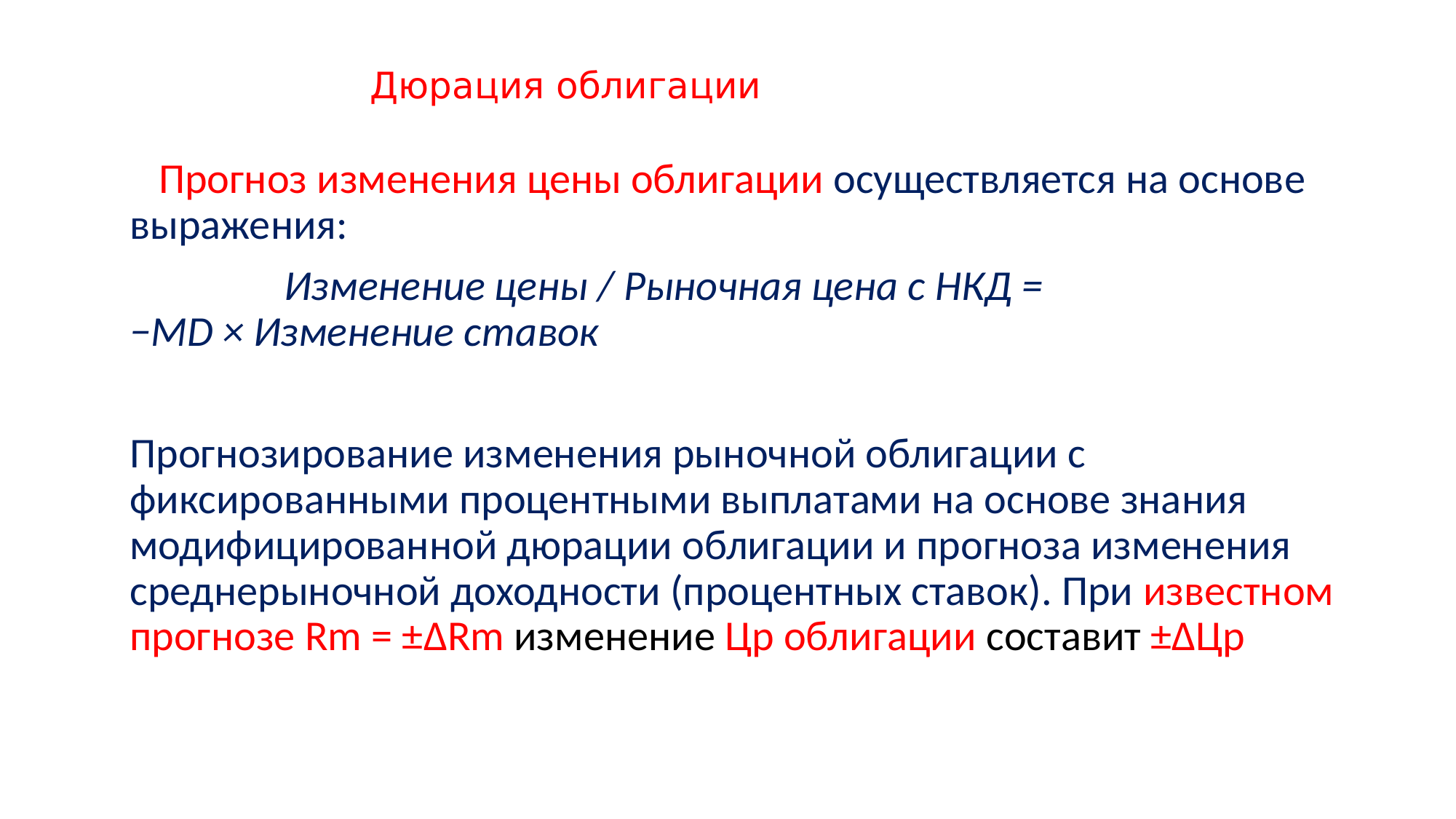

# Дюрация облигации
   Прогноз изменения цены облигации осуществляется на основе выражения:
                Изменение цены / Рыночная цена с НКД =    −MD × Изменение ставок

Прогнозирование изменения рыночной облигации с фиксированными процентными выплатами на основе знания модифицированной дюрации облигации и прогноза изменения среднерыночной доходности (процентных ставок). При известном прогнозе Rm = ±ΔRm изменение Цр облигации составит ±ΔЦр